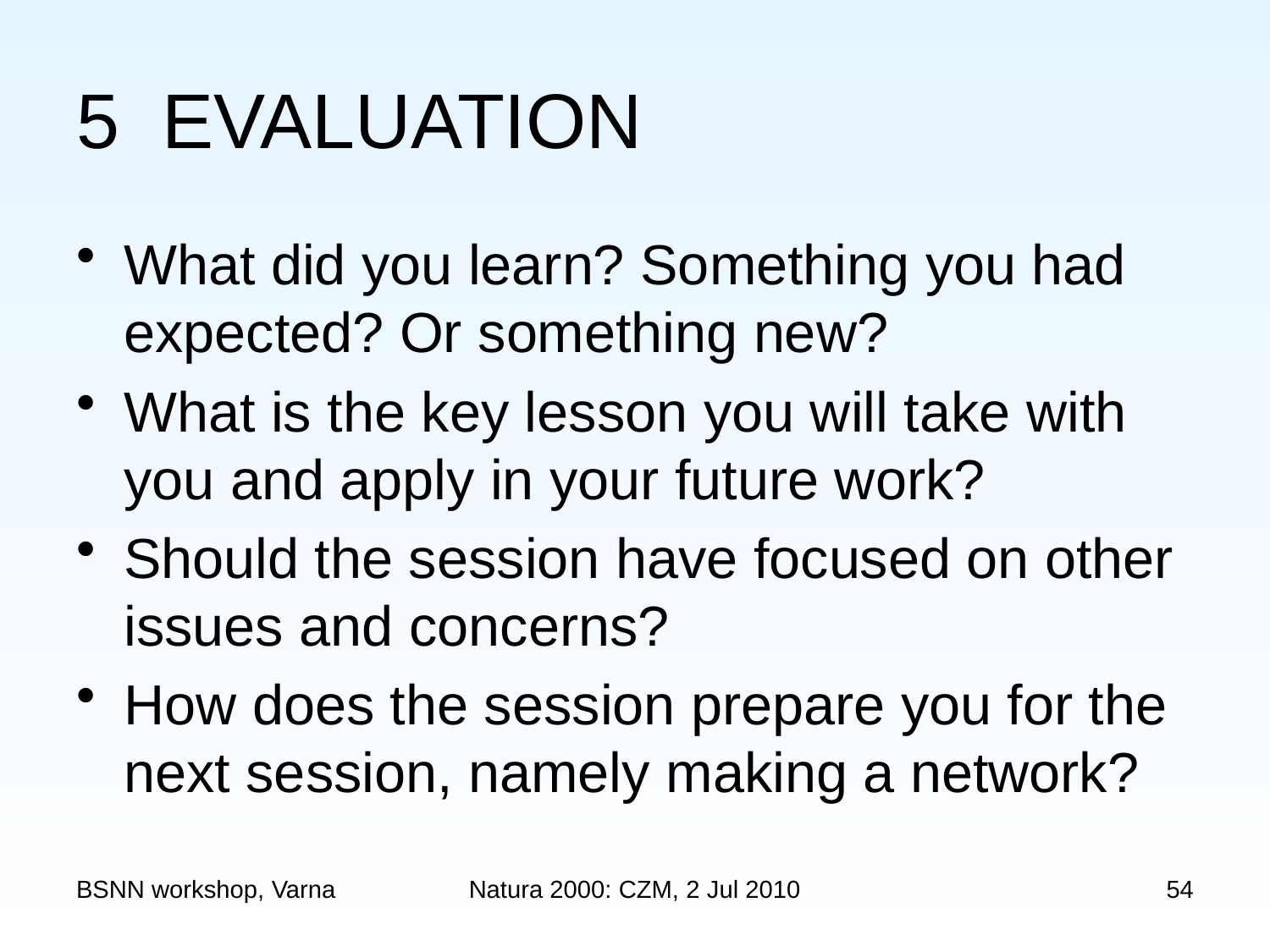

# 5  EVALUATION
What did you learn? Something you had expected? Or something new?
What is the key lesson you will take with you and apply in your future work?
Should the session have focused on other issues and concerns?
How does the session prepare you for the next session, namely making a network?

BSNN workshop, Varna
Natura 2000: CZM, 2 Jul 2010
54